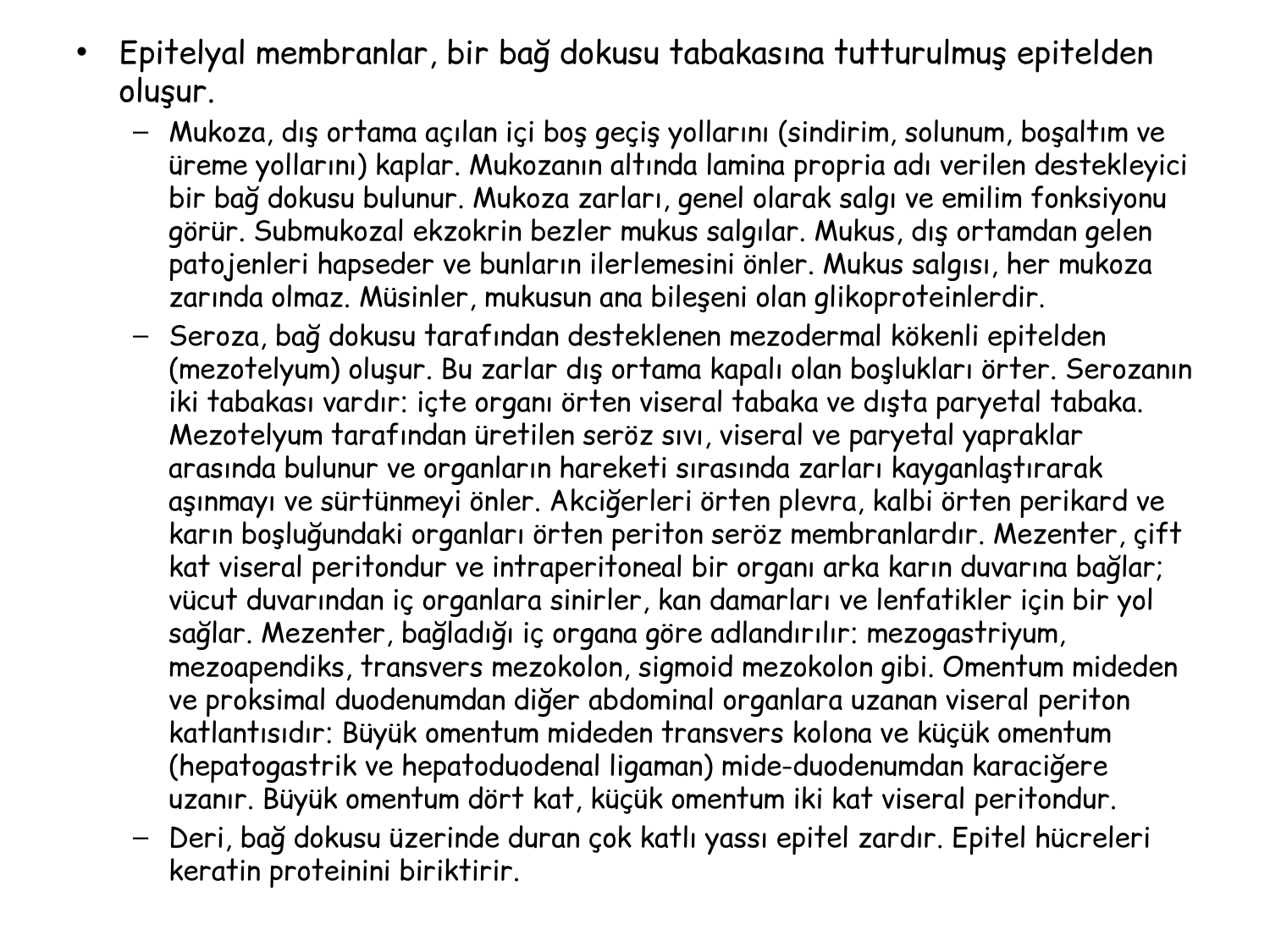

Epitelyal membranlar, bir bağ dokusu tabakasına tutturulmuş epitelden oluşur.
Mukoza, dış ortama açılan içi boş geçiş yollarını (sindirim, solunum, boşaltım ve üreme yollarını) kaplar. Mukozanın altında lamina propria adı verilen destekleyici bir bağ dokusu bulunur. Mukoza zarları, genel olarak salgı ve emilim fonksiyonu görür. Submukozal ekzokrin bezler mukus salgılar. Mukus, dış ortamdan gelen patojenleri hapseder ve bunların ilerlemesini önler. Mukus salgısı, her mukoza zarında olmaz. Müsinler, mukusun ana bileşeni olan glikoproteinlerdir.
Seroza, bağ dokusu tarafından desteklenen mezodermal kökenli epitelden (mezotelyum) oluşur. Bu zarlar dış ortama kapalı olan boşlukları örter. Serozanın iki tabakası vardır: içte organı örten viseral tabaka ve dışta paryetal tabaka. Mezotelyum tarafından üretilen seröz sıvı, viseral ve paryetal yapraklar arasında bulunur ve organların hareketi sırasında zarları kayganlaştırarak aşınmayı ve sürtünmeyi önler. Akciğerleri örten plevra, kalbi örten perikard ve karın boşluğundaki organları örten periton seröz membranlardır. Mezenter, çift kat viseral peritondur ve intraperitoneal bir organı arka karın duvarına bağlar; vücut duvarından iç organlara sinirler, kan damarları ve lenfatikler için bir yol sağlar. Mezenter, bağladığı iç organa göre adlandırılır: mezogastriyum, mezoapendiks, transvers mezokolon, sigmoid mezokolon gibi. Omentum mideden ve proksimal duodenumdan diğer abdominal organlara uzanan viseral periton katlantısıdır: Büyük omentum mideden transvers kolona ve küçük omentum (hepatogastrik ve hepatoduodenal ligaman) mide-duodenumdan karaciğere uzanır. Büyük omentum dört kat, küçük omentum iki kat viseral peritondur.
Deri, bağ dokusu üzerinde duran çok katlı yassı epitel zardır. Epitel hücreleri keratin proteinini biriktirir.